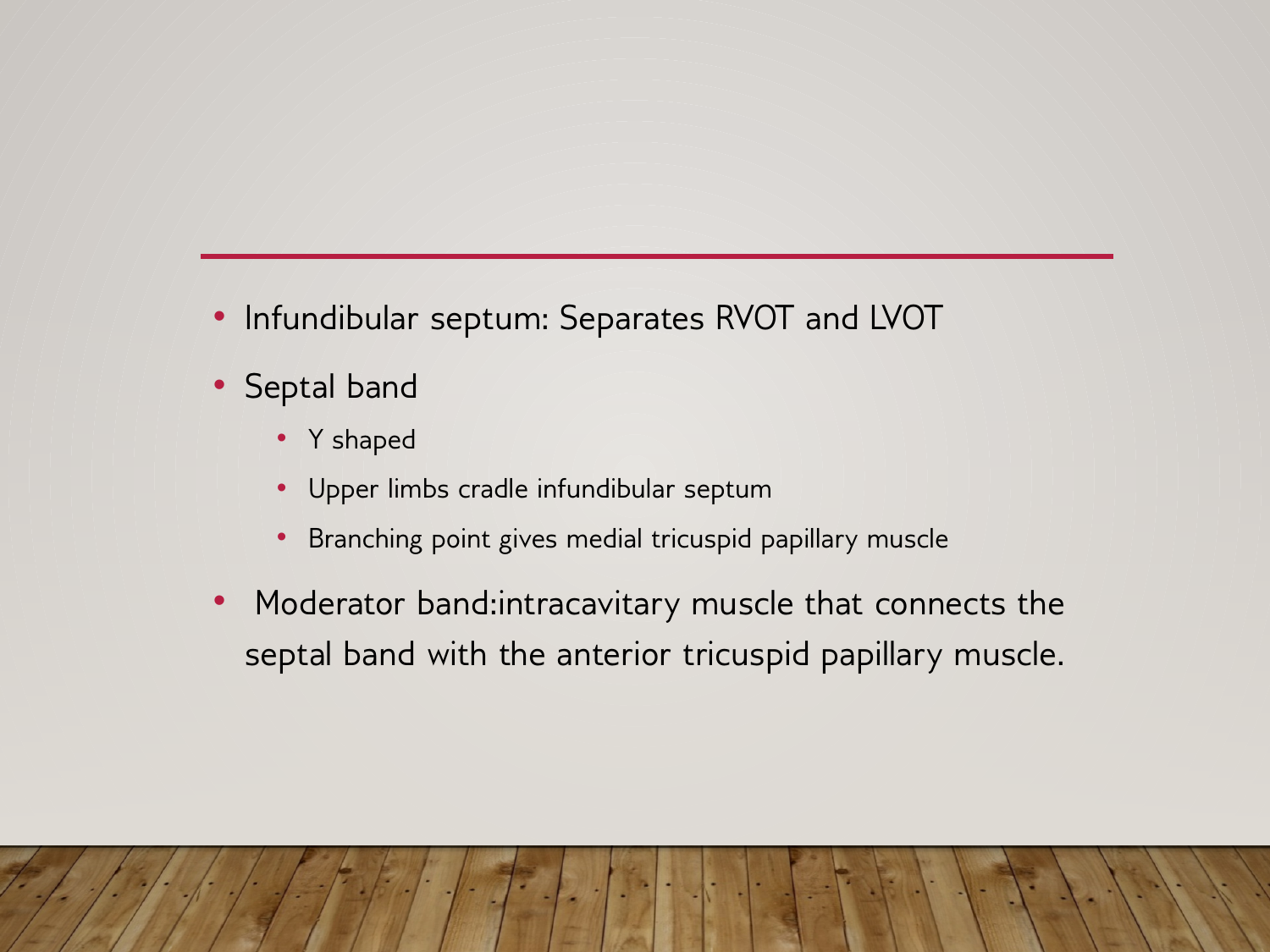

#
Infundibular septum: Separates RVOT and LVOT
Septal band
Y shaped
Upper limbs cradle infundibular septum
Branching point gives medial tricuspid papillary muscle
 Moderator band:intracavitary muscle that connects the septal band with the anterior tricuspid papillary muscle.